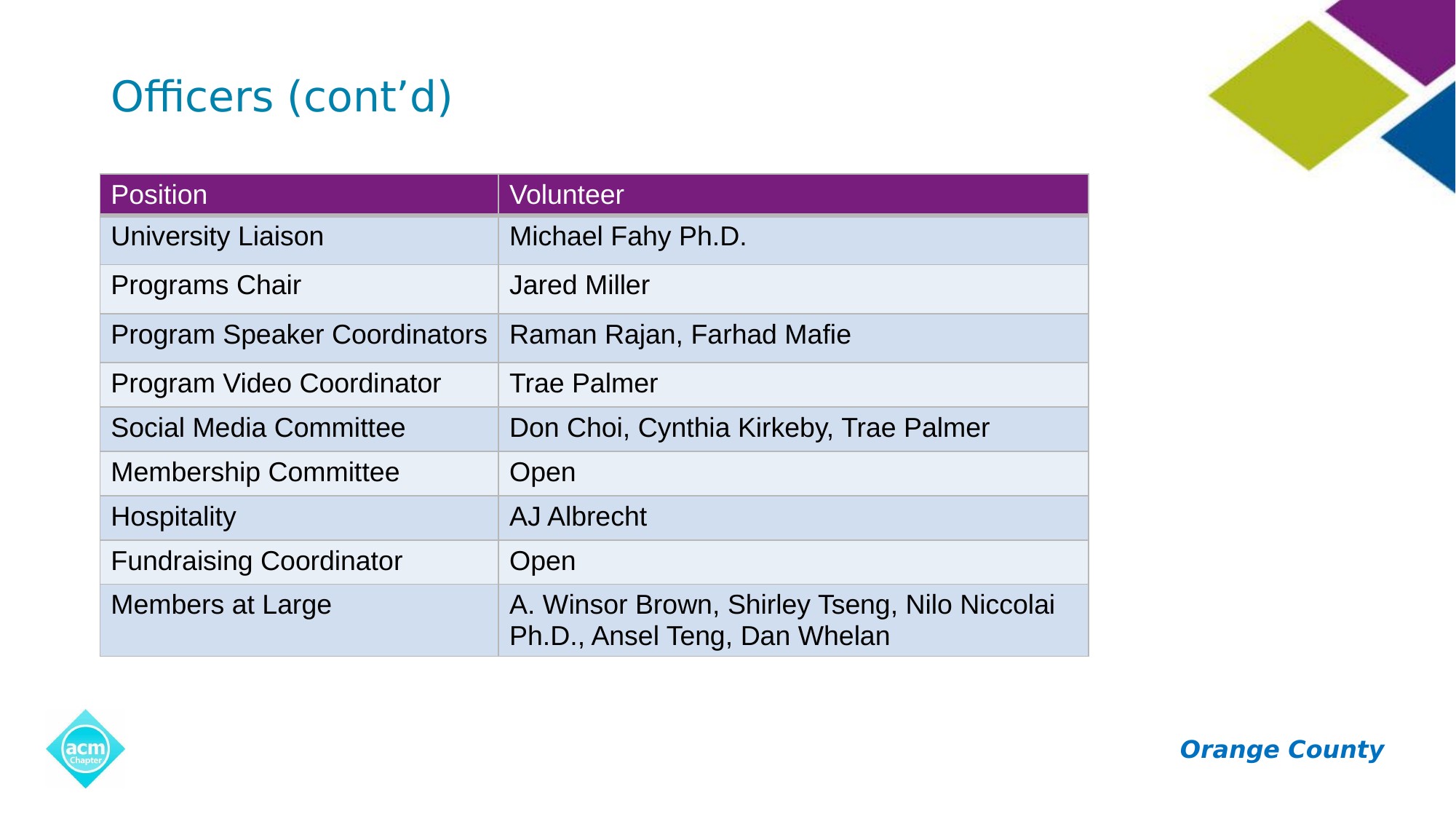

# Officers (cont’d)
| Position | Volunteer |
| --- | --- |
| University Liaison | Michael Fahy Ph.D. |
| Programs Chair | Jared Miller |
| Program Speaker Coordinators | Raman Rajan, Farhad Mafie |
| Program Video Coordinator | Trae Palmer |
| Social Media Committee | Don Choi, Cynthia Kirkeby, Trae Palmer |
| Membership Committee | Open |
| Hospitality | AJ Albrecht |
| Fundraising Coordinator | Open |
| Members at Large | A. Winsor Brown, Shirley Tseng, Nilo Niccolai Ph.D., Ansel Teng, Dan Whelan |